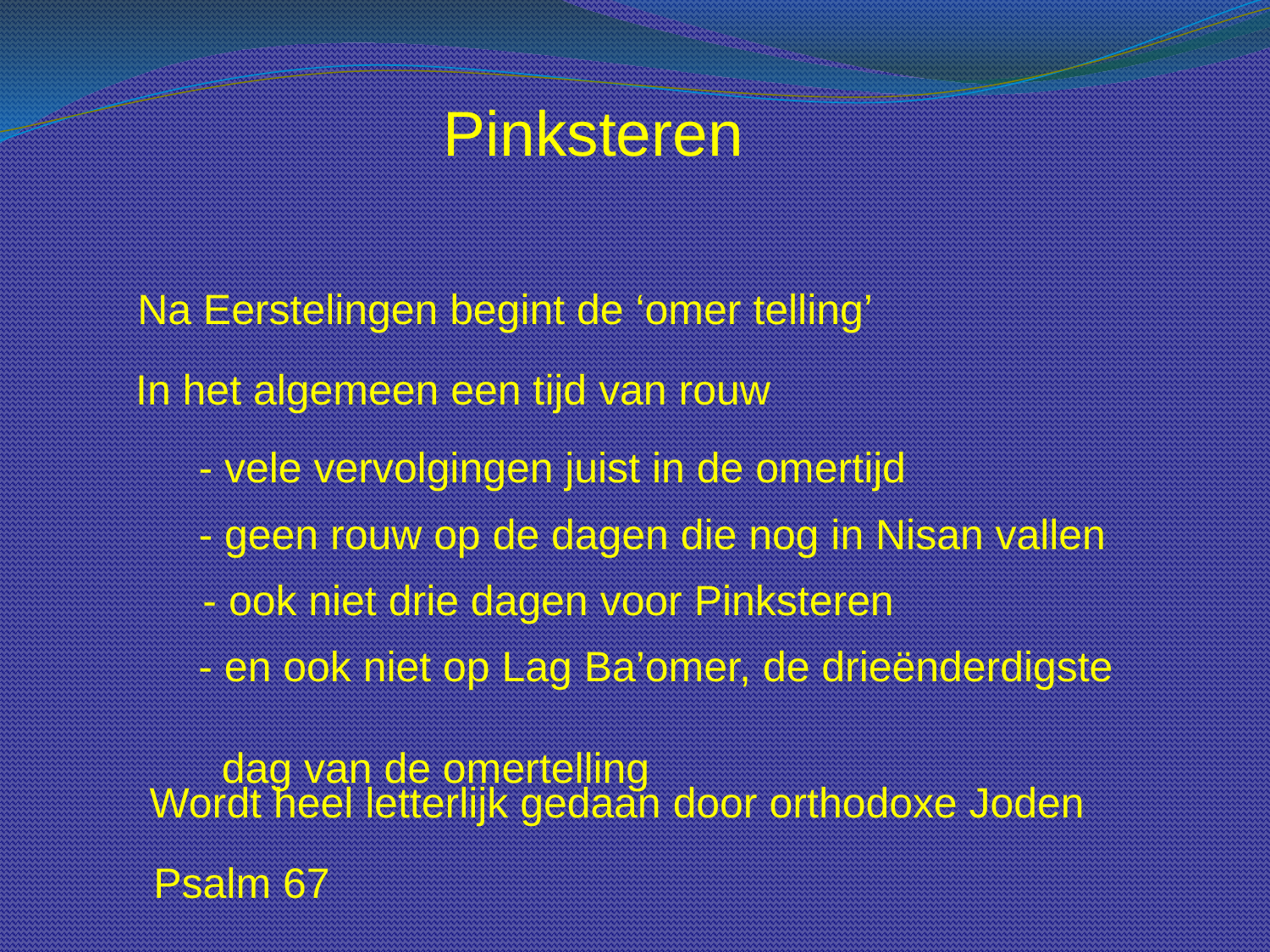

Pinksteren
Na Eerstelingen begint de ‘omer telling’
In het algemeen een tijd van rouw
- vele vervolgingen juist in de omertijd
- geen rouw op de dagen die nog in Nisan vallen
- ook niet drie dagen voor Pinksteren
     - en ook niet op Lag Ba’omer, de drieënderdigste
       dag van de omertelling
Wordt heel letterlijk gedaan door orthodoxe Joden
Psalm 67